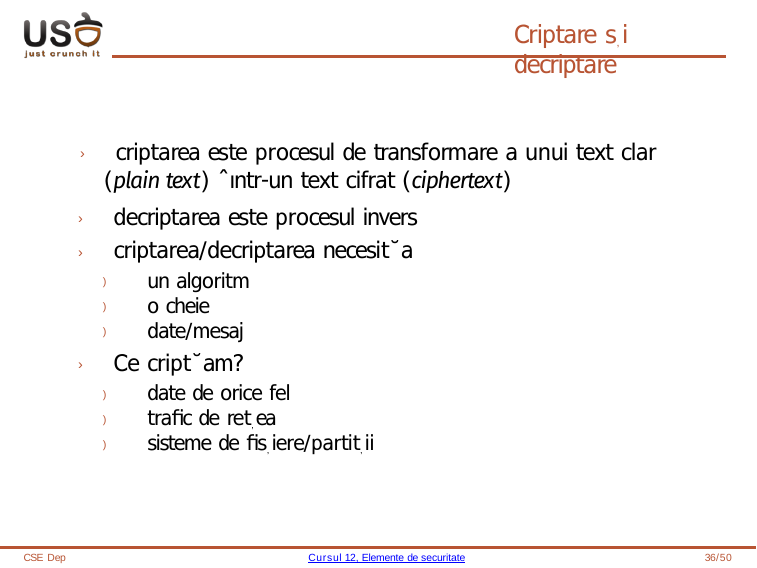

# Criptare s, i decriptare

›  criptarea este procesul de transformare a unui text clar (plain text) ˆıntr-un text cifrat (ciphertext)
›  decriptarea este procesul invers
›  criptarea/decriptarea necesit˘a
)   un algoritm
)   o cheie
)   date/mesaj
›  Ce cript˘am?
)   date de orice fel
)   trafic de ret, ea
)   sisteme de fis, iere/partit, ii

CSE Dep
Cursul 12, Elemente de securitate
36/50